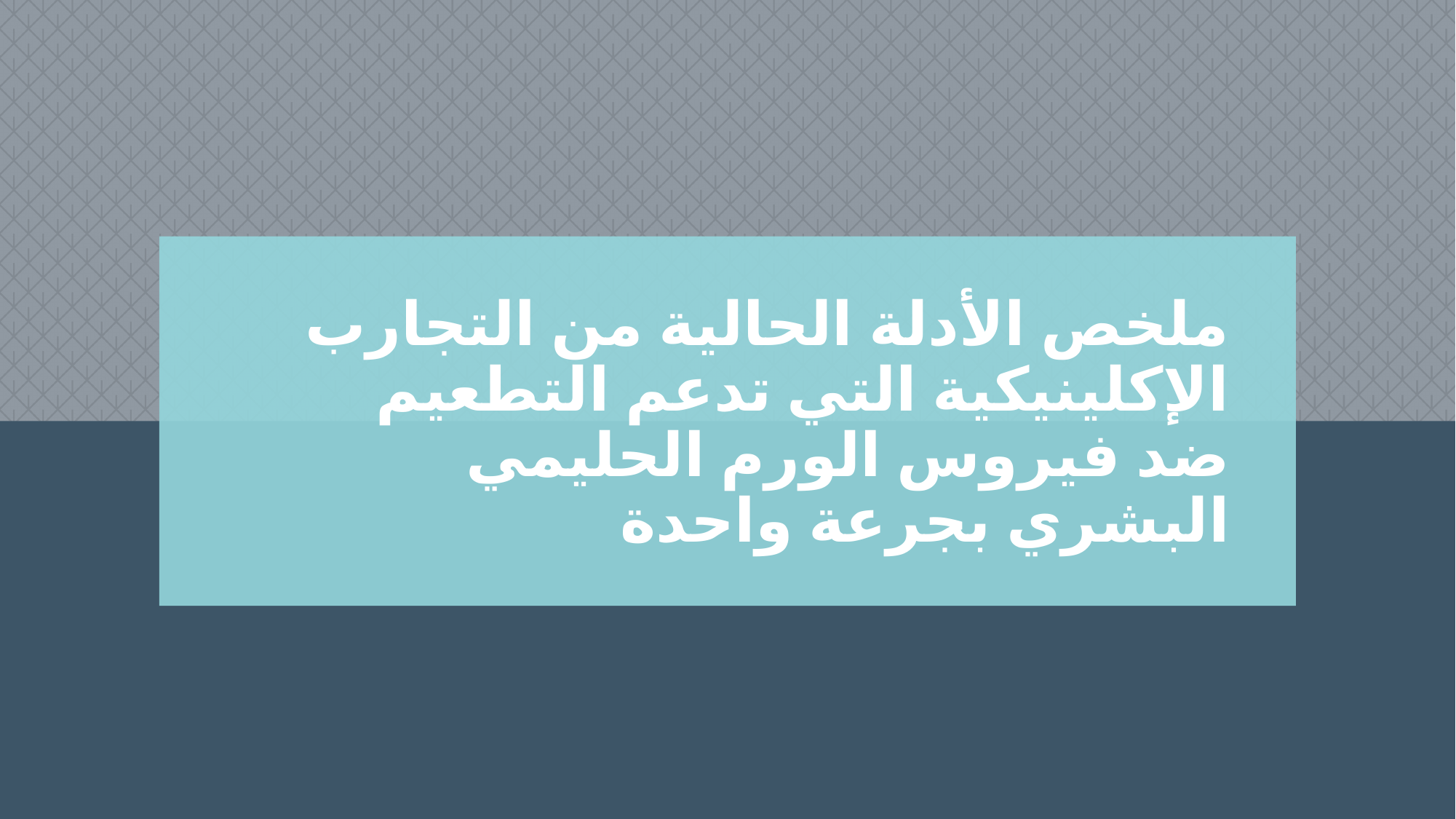

# ملخص الأدلة الحالية من التجارب الإكلينيكية التي تدعم التطعيم ضد فيروس الورم الحليمي البشري بجرعة واحدة